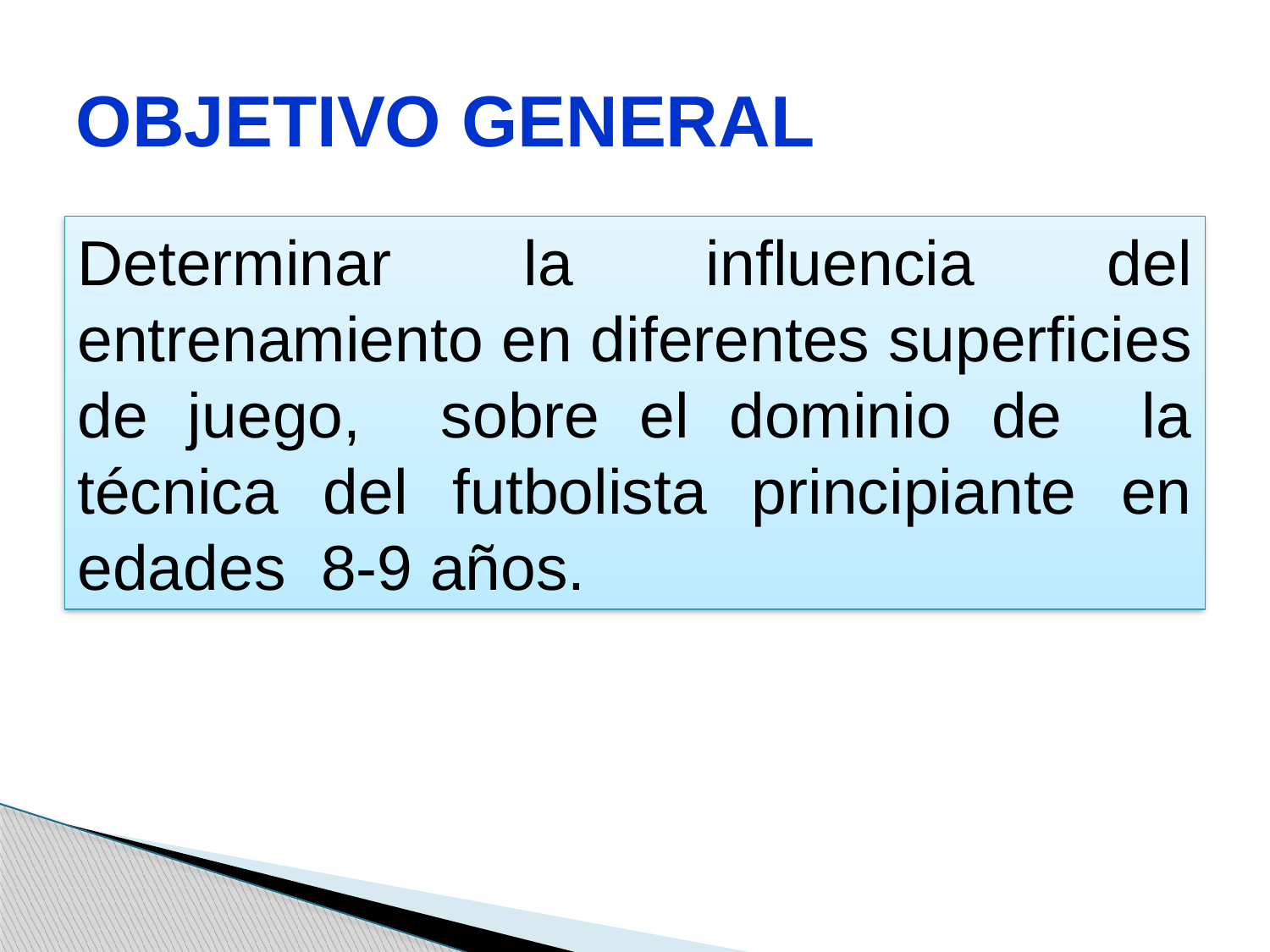

# OBJETIVO GENERAL
Determinar la influencia del entrenamiento en diferentes superficies de juego,  sobre el dominio de  la técnica del futbolista principiante en edades  8-9 años.